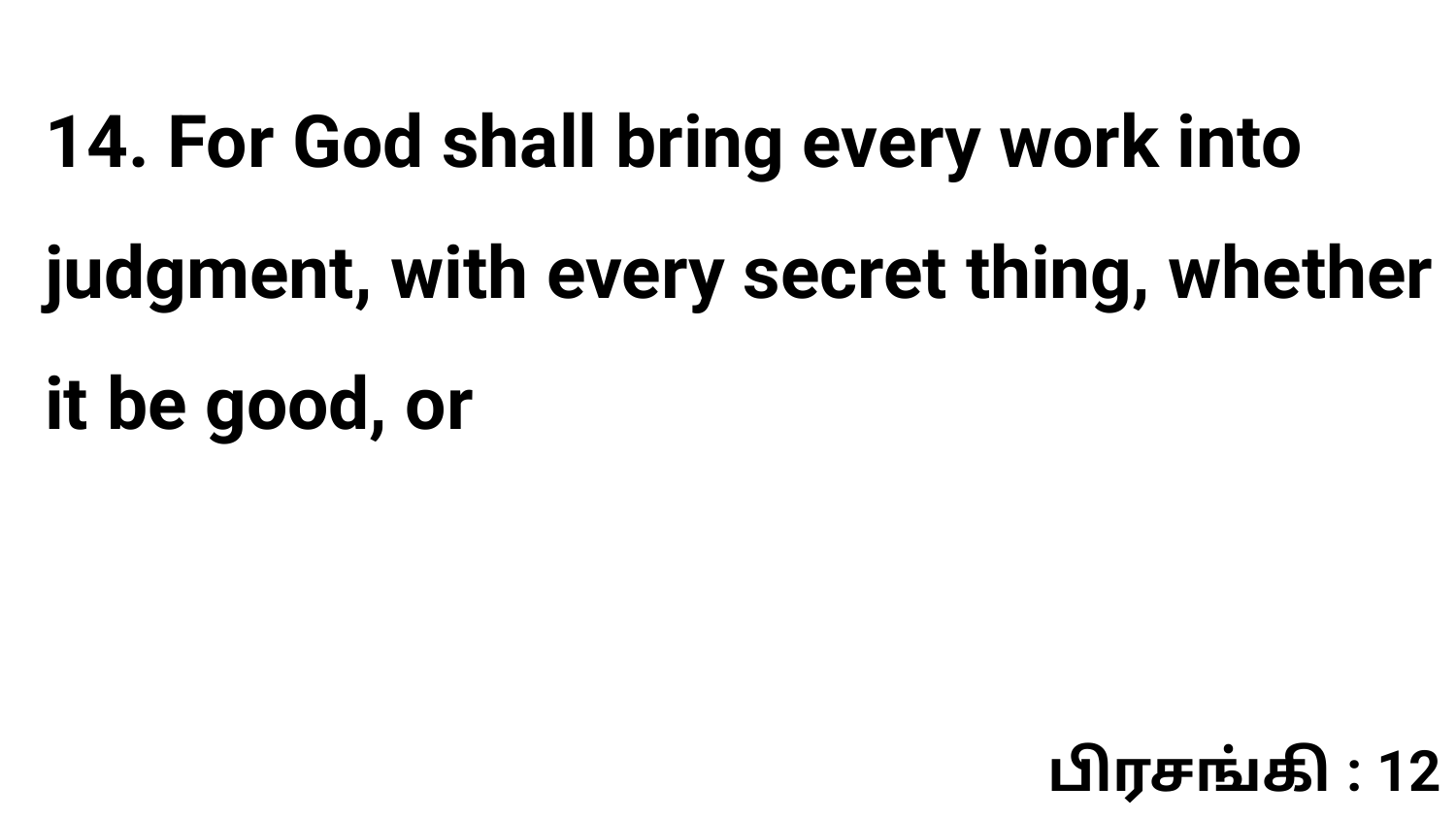

14. For God shall bring every work into judgment, with every secret thing, whether it be good, or
பிரசங்கி : 12